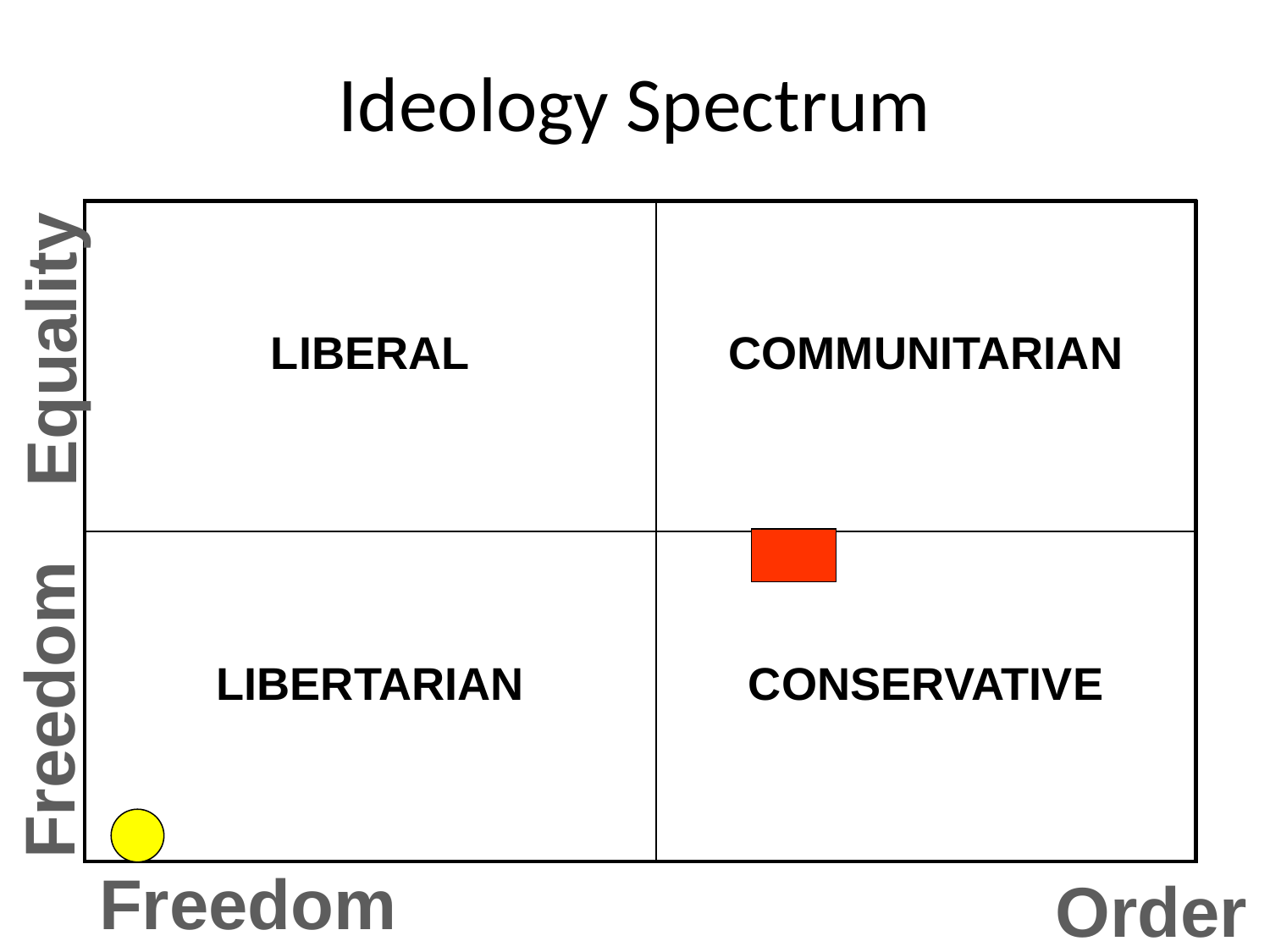

# Ideology Spectrum
| LIBERAL | COMMUNITARIAN |
| --- | --- |
| LIBERTARIAN | CONSERVATIVE |
Equality

Freedom

Freedom
Order